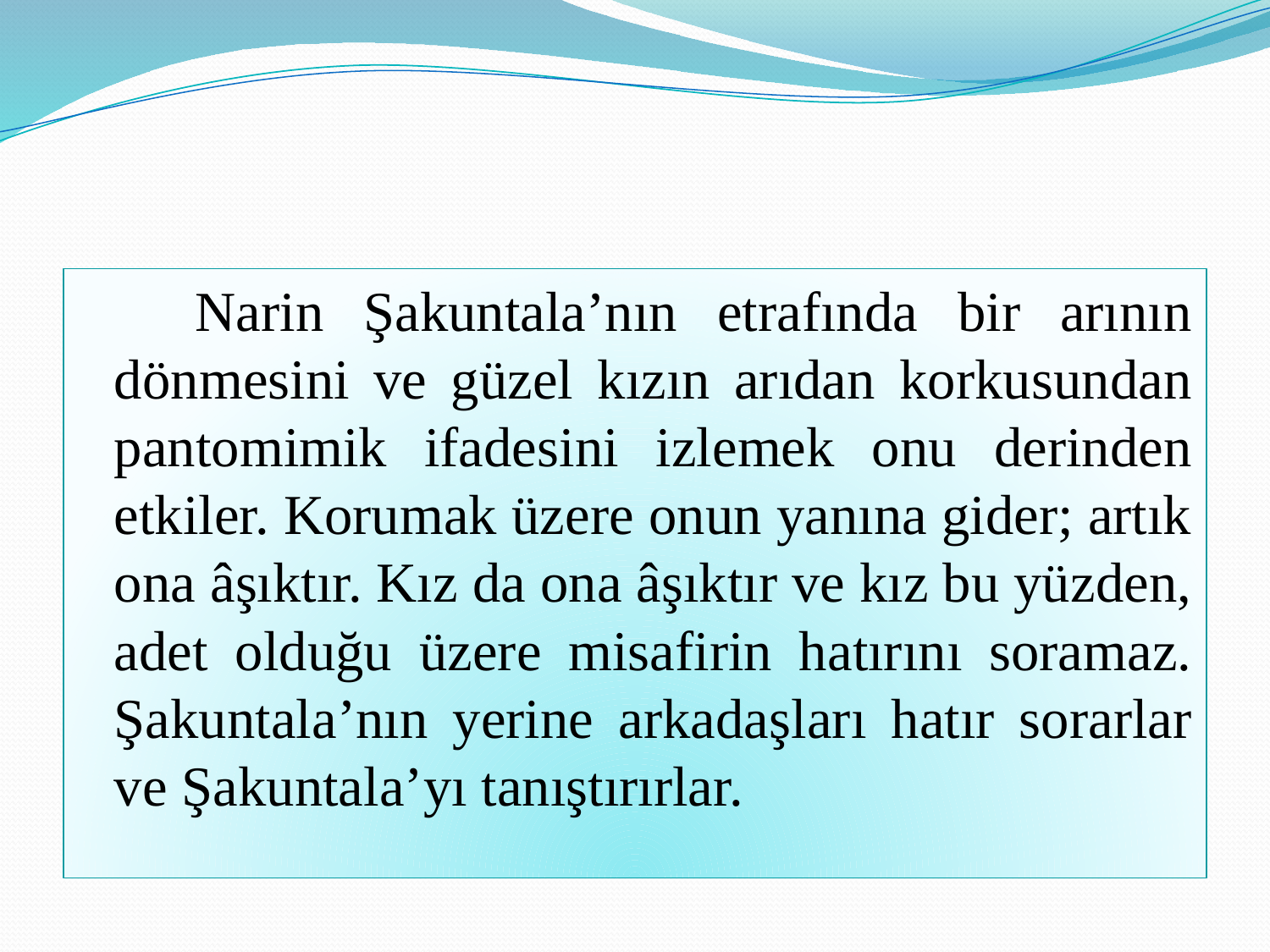

#
   Narin Şakuntala’nın etrafında bir arının dönmesini ve güzel kızın arıdan korkusundan pantomimik ifadesini izlemek onu derinden etkiler. Korumak üzere onun yanına gider; artık ona âşıktır. Kız da ona âşıktır ve kız bu yüzden, adet olduğu üzere misafirin hatırını soramaz. Şakuntala’nın yerine arkadaşları hatır sorarlar ve Şakuntala’yı tanıştırırlar.